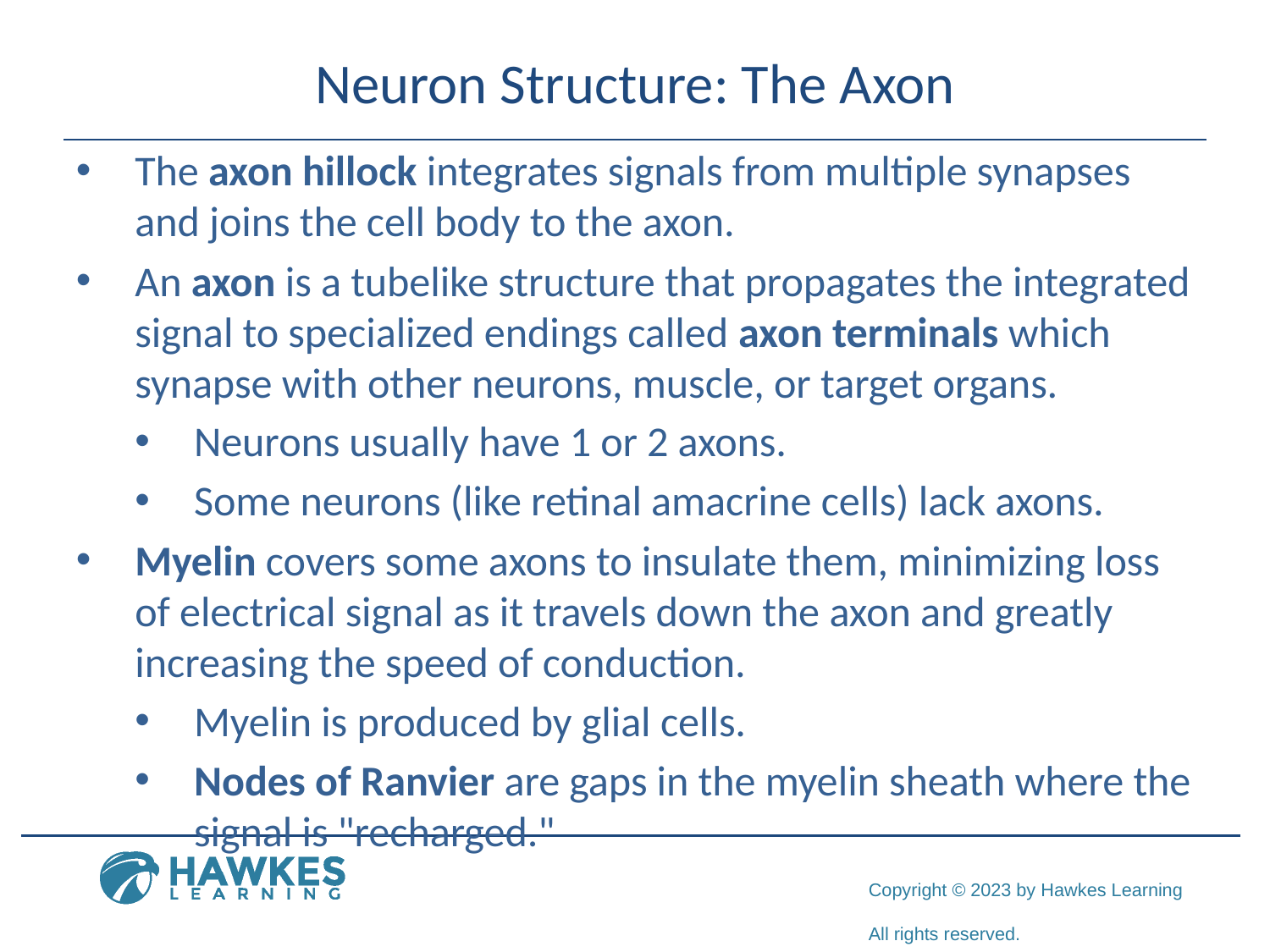

# Neuron Structure: The Axon
The axon hillock integrates signals from multiple synapses and joins the cell body to the axon.
An axon is a tubelike structure that propagates the integrated signal to specialized endings called axon terminals which synapse with other neurons, muscle, or target organs.
Neurons usually have 1 or 2 axons.
Some neurons (like retinal amacrine cells) lack axons.
Myelin covers some axons to insulate them, minimizing loss of electrical signal as it travels down the axon and greatly increasing the speed of conduction.
Myelin is produced by glial cells.
Nodes of Ranvier are gaps in the myelin sheath where the signal is "recharged."